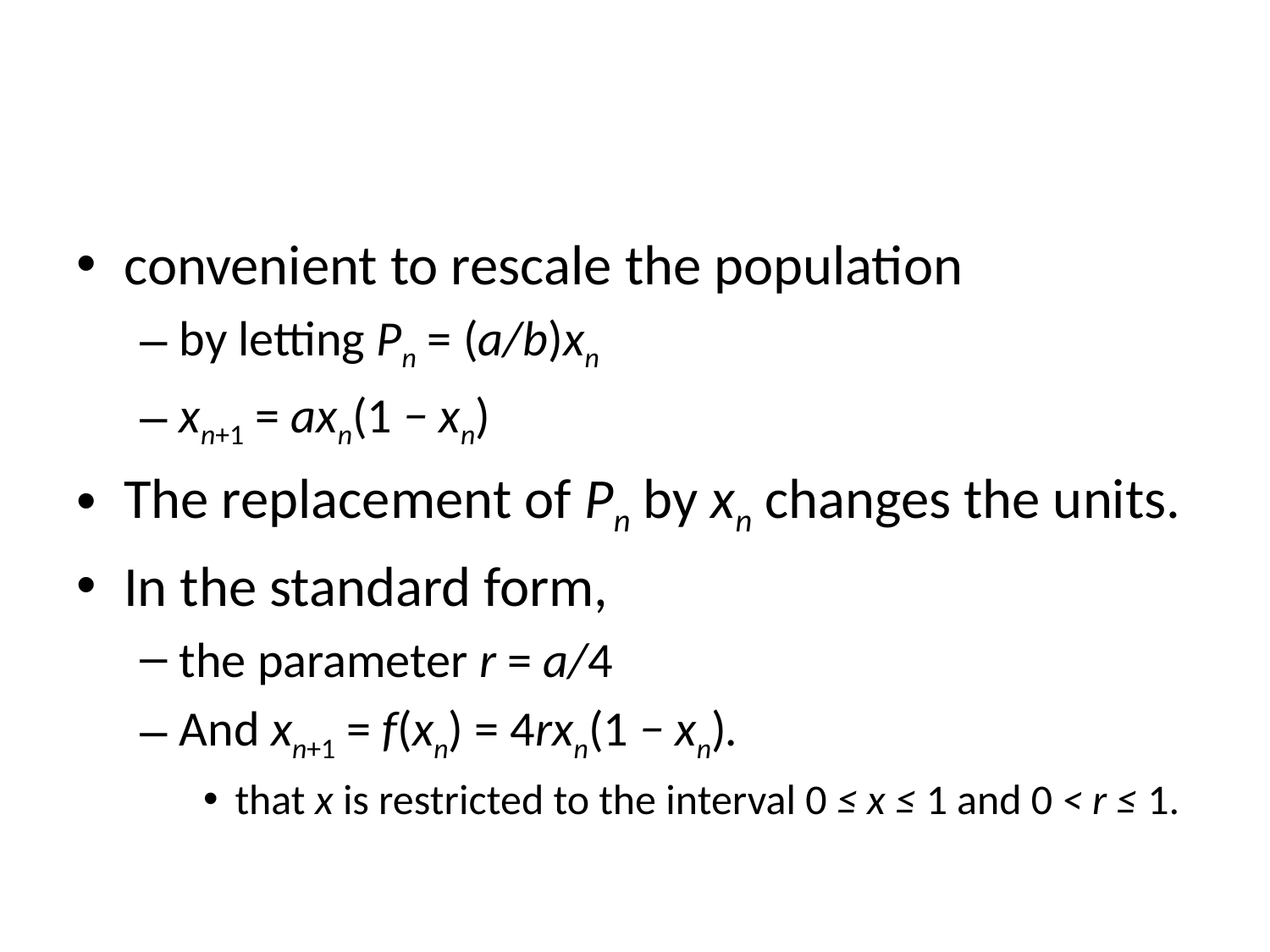

#
convenient to rescale the population
by letting Pn = (a/b)xn
xn+1 = axn(1 − xn)
The replacement of Pn by xn changes the units.
In the standard form,
the parameter r = a/4
And xn+1 = f(xn) = 4rxn(1 − xn).
that x is restricted to the interval 0 ≤ x ≤ 1 and 0 < r ≤ 1.